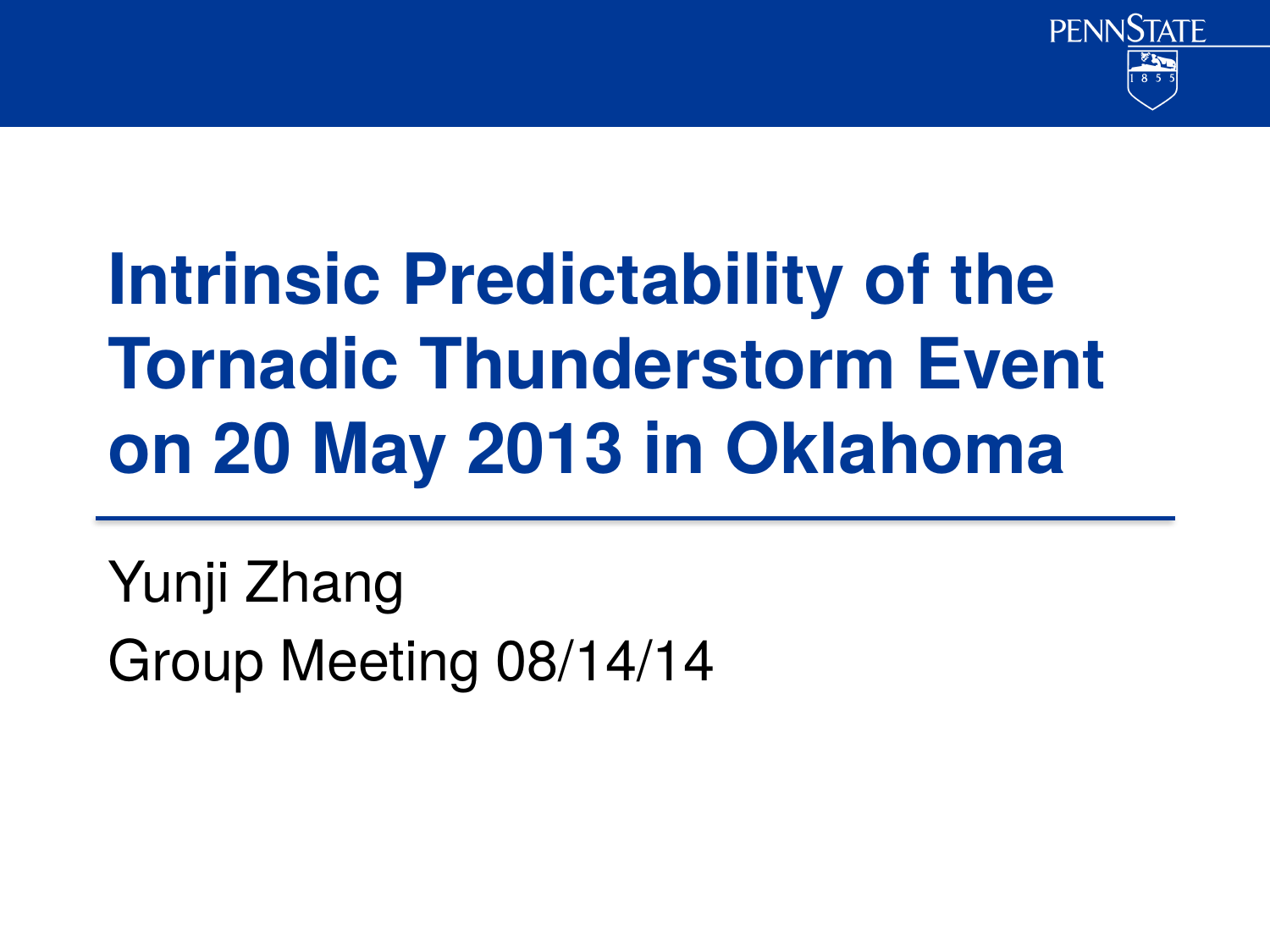

# Intrinsic Predictability of the Tornadic Thunderstorm Event on 20 May 2013 in Oklahoma
Yunji Zhang
Group Meeting 08/14/14